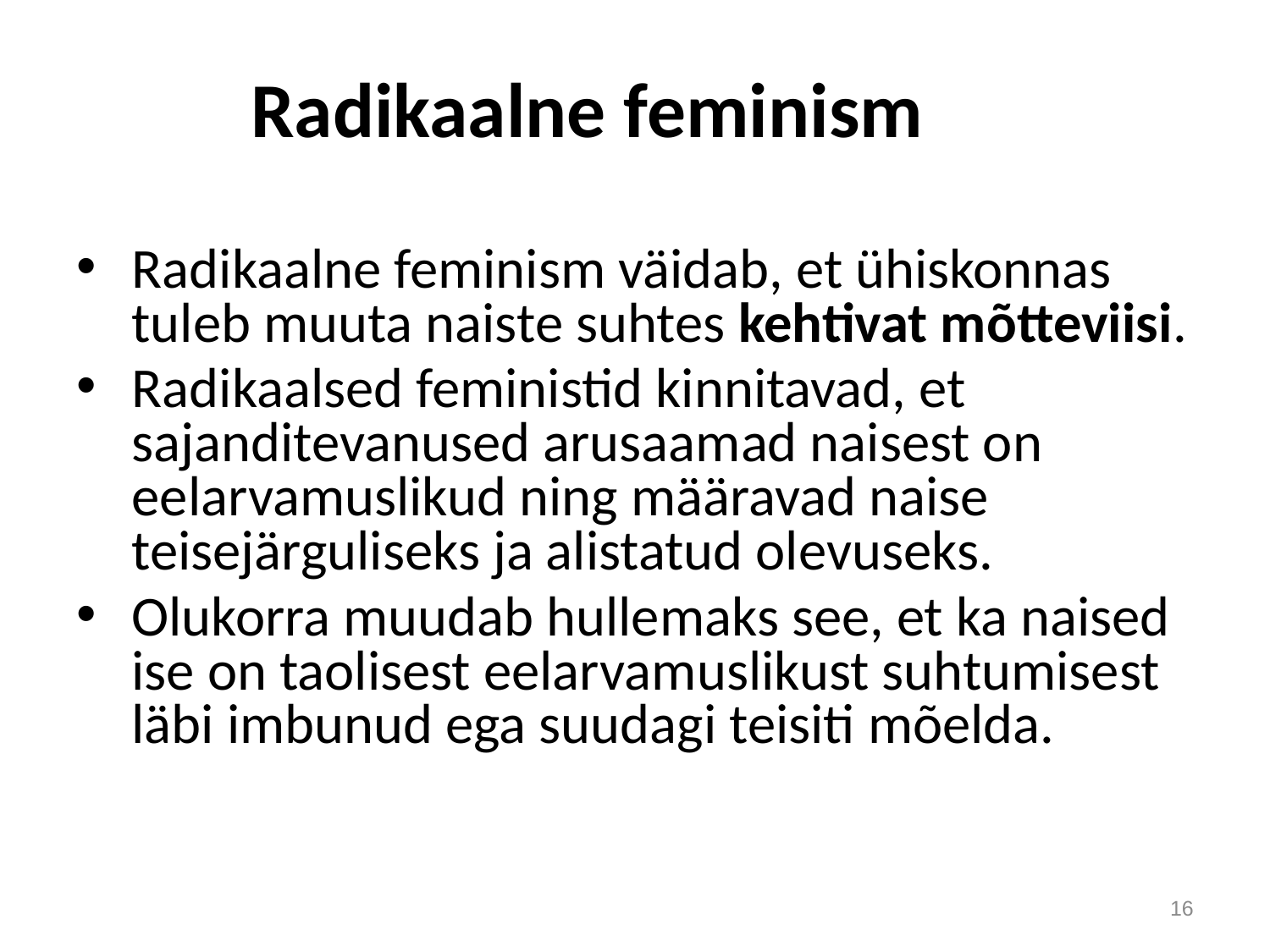

# Radikaalne feminism
Radikaalne feminism väidab, et ühiskonnas tuleb muuta naiste suhtes kehtivat mõtteviisi.
Radikaalsed feministid kinnitavad, et sajanditevanused arusaamad naisest on eelarvamuslikud ning määravad naise teisejärguliseks ja alistatud olevuseks.
Olukorra muudab hullemaks see, et ka naised ise on taolisest eelarvamuslikust suhtumisest läbi imbunud ega suudagi teisiti mõelda.

16